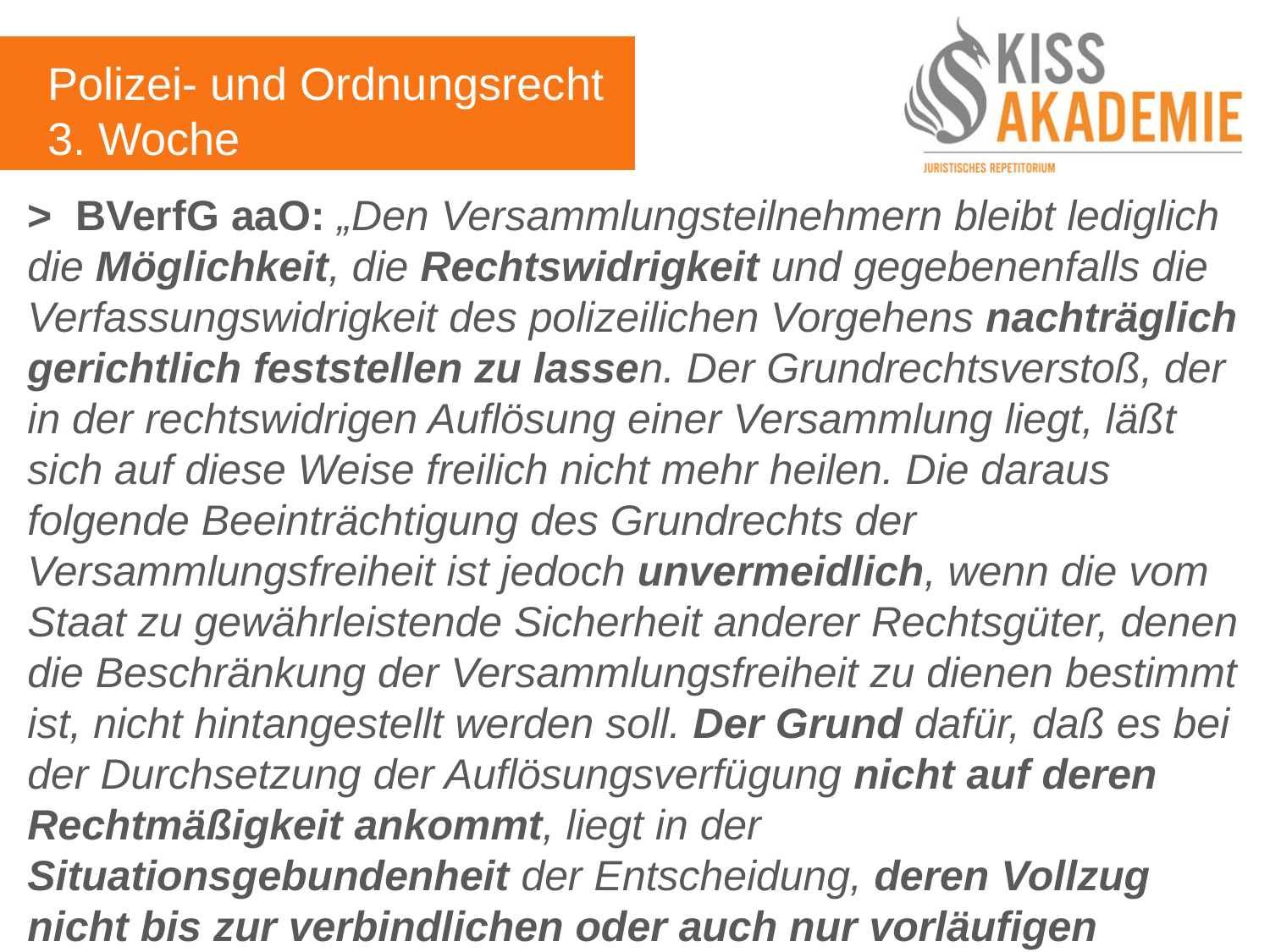

Polizei- und Ordnungsrecht
3. Woche
>  BVerfG aaO: „Den Versammlungsteilnehmern bleibt lediglich die Möglichkeit, die Rechtswidrigkeit und gegebenenfalls die Verfassungswidrigkeit des polizeilichen Vorgehens nachträglich gerichtlich feststellen zu lassen. Der Grundrechtsverstoß, der in der rechtswidrigen Auflösung einer Versammlung liegt, läßt sich auf diese Weise freilich nicht mehr heilen. Die daraus folgende Beeinträchtigung des Grundrechts der Versammlungsfreiheit ist jedoch unvermeidlich, wenn die vom Staat zu gewährleistende Sicherheit anderer Rechtsgüter, denen die Beschränkung der Versammlungsfreiheit zu dienen bestimmt ist, nicht hintangestellt werden soll. Der Grund dafür, daß es bei der Durchsetzung der Auflösungsverfügung nicht auf deren Rechtmäßigkeit ankommt, liegt in der Situationsgebundenheit der Entscheidung, deren Vollzug nicht bis zur verbindlichen oder auch nur vorläufigen Klärung der Rechtsfrage aufgeschoben werden kann (BVerfGE 87, 399 [410] = NJW 1993, 581).“